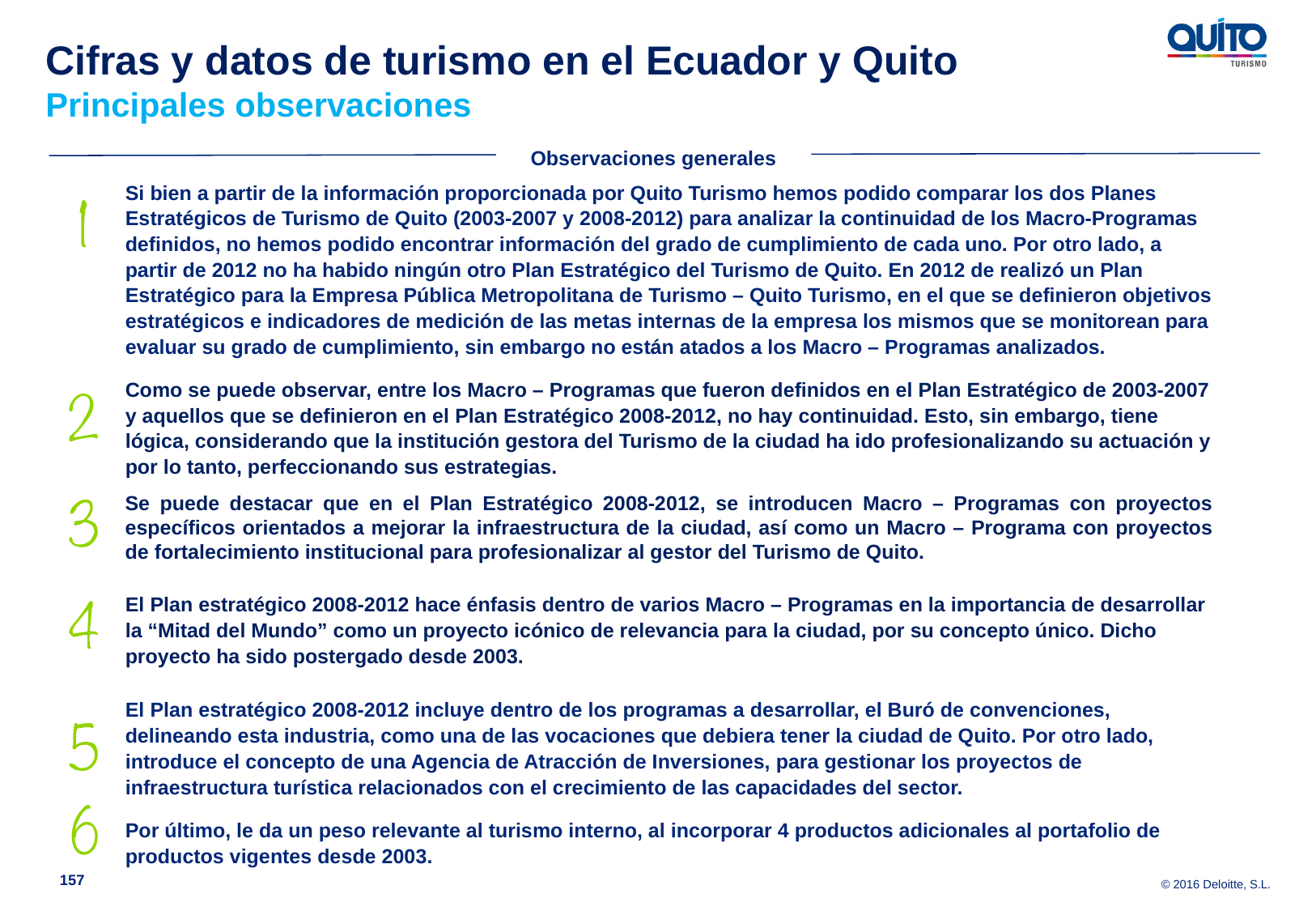

Cifras y datos de turismo en el Ecuador y Quito
Principales observaciones
Observaciones generales
Si bien a partir de la información proporcionada por Quito Turismo hemos podido comparar los dos Planes Estratégicos de Turismo de Quito (2003-2007 y 2008-2012) para analizar la continuidad de los Macro-Programas definidos, no hemos podido encontrar información del grado de cumplimiento de cada uno. Por otro lado, a partir de 2012 no ha habido ningún otro Plan Estratégico del Turismo de Quito. En 2012 de realizó un Plan Estratégico para la Empresa Pública Metropolitana de Turismo – Quito Turismo, en el que se definieron objetivos estratégicos e indicadores de medición de las metas internas de la empresa los mismos que se monitorean para evaluar su grado de cumplimiento, sin embargo no están atados a los Macro – Programas analizados.

Como se puede observar, entre los Macro – Programas que fueron definidos en el Plan Estratégico de 2003-2007 y aquellos que se definieron en el Plan Estratégico 2008-2012, no hay continuidad. Esto, sin embargo, tiene lógica, considerando que la institución gestora del Turismo de la ciudad ha ido profesionalizando su actuación y por lo tanto, perfeccionando sus estrategias.

Se puede destacar que en el Plan Estratégico 2008-2012, se introducen Macro – Programas con proyectos específicos orientados a mejorar la infraestructura de la ciudad, así como un Macro – Programa con proyectos de fortalecimiento institucional para profesionalizar al gestor del Turismo de Quito.

El Plan estratégico 2008-2012 hace énfasis dentro de varios Macro – Programas en la importancia de desarrollar la “Mitad del Mundo” como un proyecto icónico de relevancia para la ciudad, por su concepto único. Dicho proyecto ha sido postergado desde 2003.

El Plan estratégico 2008-2012 incluye dentro de los programas a desarrollar, el Buró de convenciones, delineando esta industria, como una de las vocaciones que debiera tener la ciudad de Quito. Por otro lado, introduce el concepto de una Agencia de Atracción de Inversiones, para gestionar los proyectos de infraestructura turística relacionados con el crecimiento de las capacidades del sector.

Por último, le da un peso relevante al turismo interno, al incorporar 4 productos adicionales al portafolio de productos vigentes desde 2003.

157